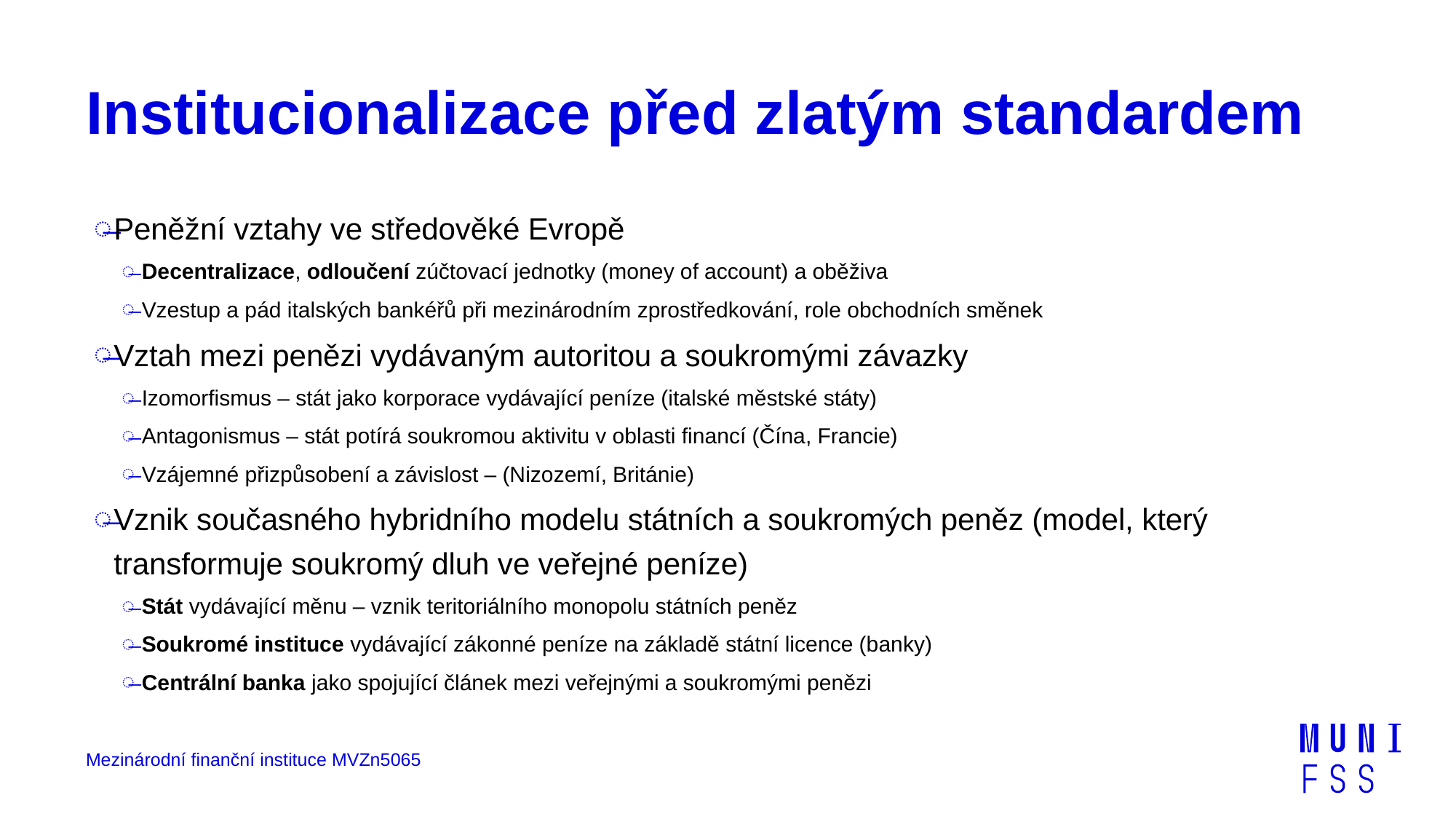

# Institucionalizace před zlatým standardem
Peněžní vztahy ve středověké Evropě
Decentralizace, odloučení zúčtovací jednotky (money of account) a oběživa
Vzestup a pád italských bankéřů při mezinárodním zprostředkování, role obchodních směnek
Vztah mezi penězi vydávaným autoritou a soukromými závazky
Izomorfismus – stát jako korporace vydávající peníze (italské městské státy)
Antagonismus – stát potírá soukromou aktivitu v oblasti financí (Čína, Francie)
Vzájemné přizpůsobení a závislost – (Nizozemí, Británie)
Vznik současného hybridního modelu státních a soukromých peněz (model, který transformuje soukromý dluh ve veřejné peníze)
Stát vydávající měnu – vznik teritoriálního monopolu státních peněz
Soukromé instituce vydávající zákonné peníze na základě státní licence (banky)
Centrální banka jako spojující článek mezi veřejnými a soukromými penězi
Mezinárodní finanční instituce MVZn5065